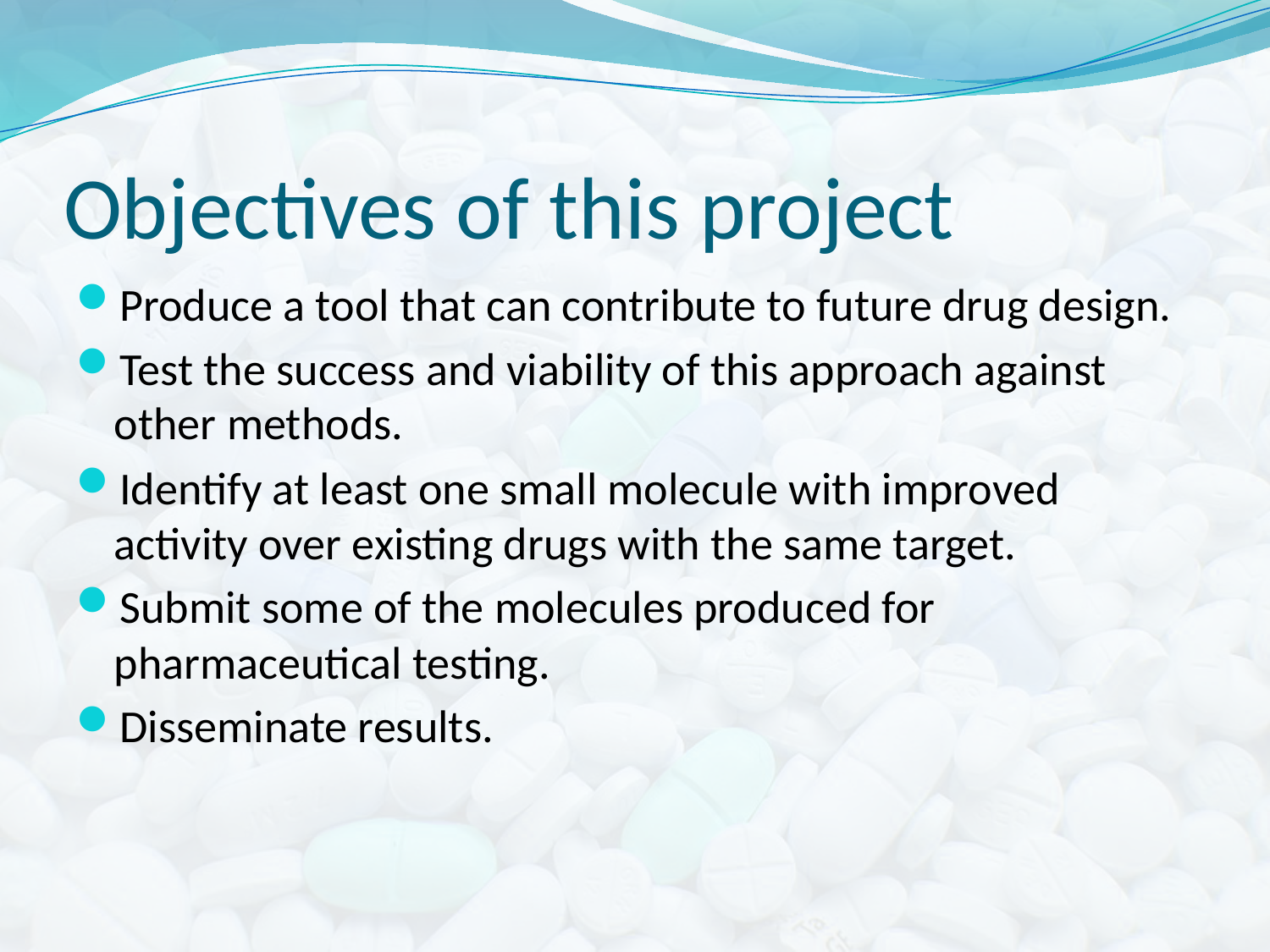

# Objectives of this project
Produce a tool that can contribute to future drug design.
Test the success and viability of this approach against other methods.
Identify at least one small molecule with improved activity over existing drugs with the same target.
Submit some of the molecules produced for pharmaceutical testing.
Disseminate results.